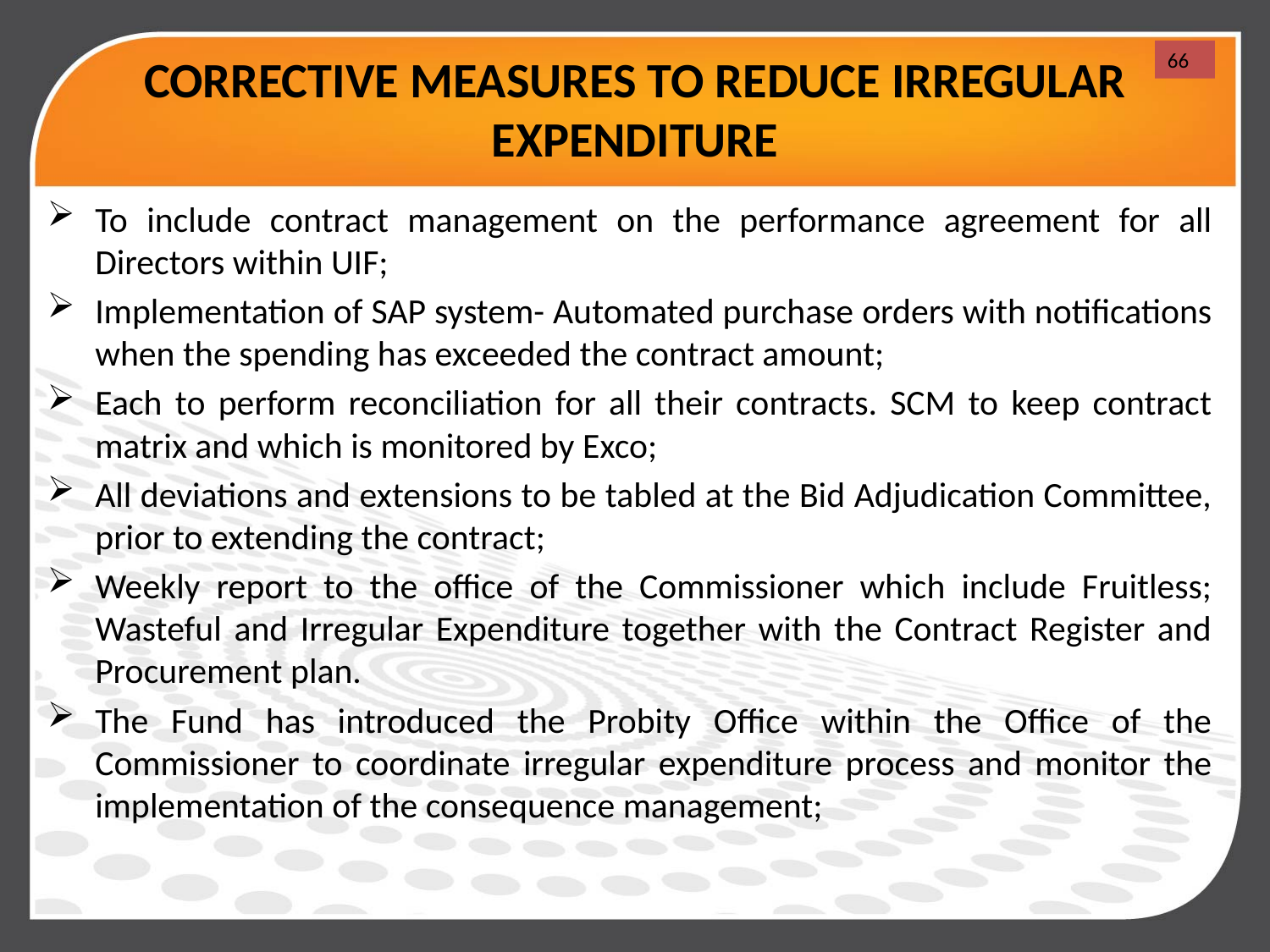

# CORRECTIVE MEASURES TO REDUCE IRREGULAR EXPENDITURE
66
To include contract management on the performance agreement for all Directors within UIF;
Implementation of SAP system- Automated purchase orders with notifications when the spending has exceeded the contract amount;
Each to perform reconciliation for all their contracts. SCM to keep contract matrix and which is monitored by Exco;
All deviations and extensions to be tabled at the Bid Adjudication Committee, prior to extending the contract;
Weekly report to the office of the Commissioner which include Fruitless; Wasteful and Irregular Expenditure together with the Contract Register and Procurement plan.
The Fund has introduced the Probity Office within the Office of the Commissioner to coordinate irregular expenditure process and monitor the implementation of the consequence management;